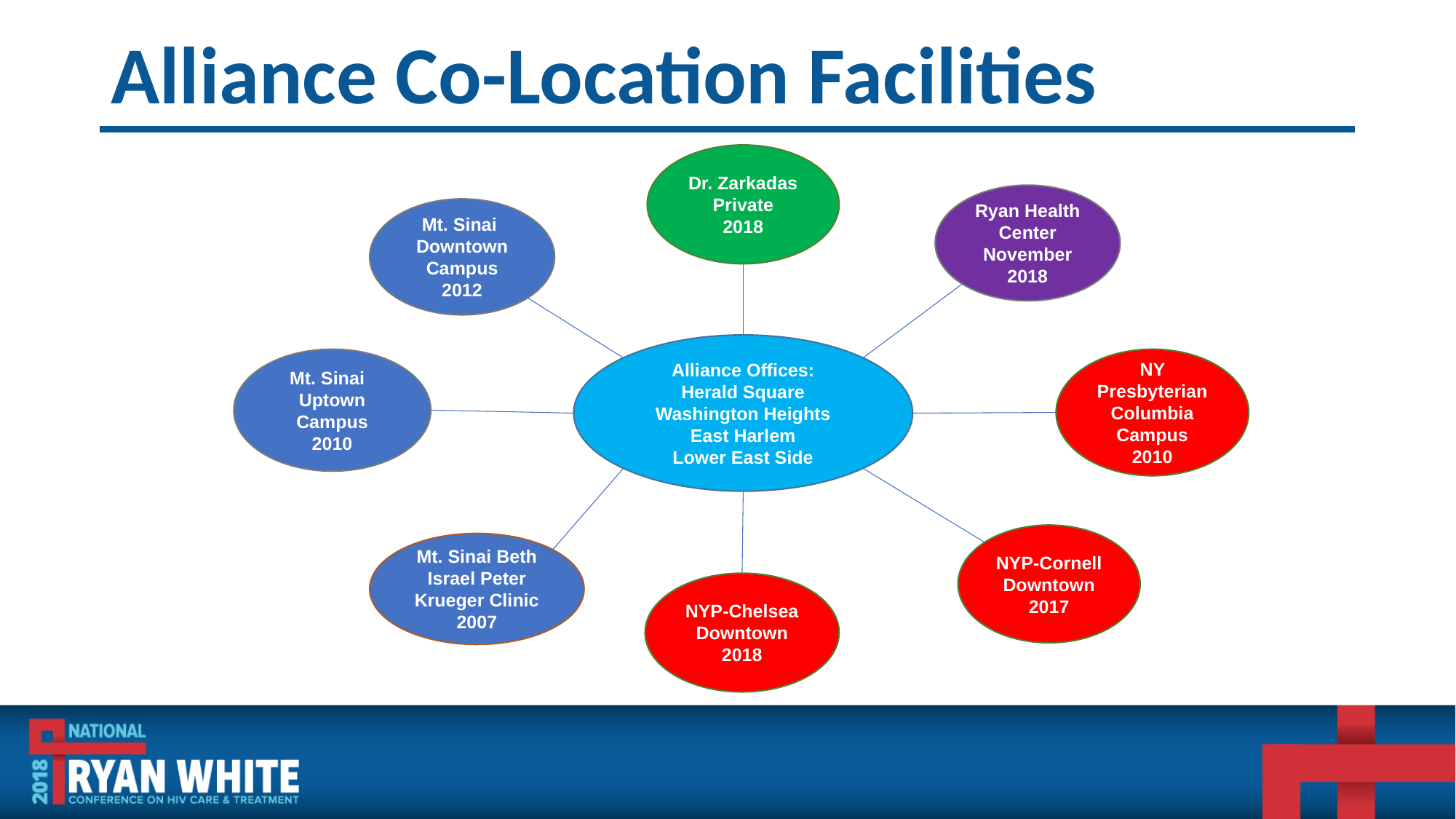

# Alliance Co-Location Facilities
Dr. Zarkadas
Private
2018
Ryan Health Center
November 2018
Mt. Sinai  Downtown Campus
2012
Alliance Offices:
Herald Square
Washington Heights
East Harlem
Lower East Side
Mt. Sinai   Uptown Campus
2010
NY Presbyterian
Columbia Campus
2010
NYP-Cornell
Downtown
2017
Mt. Sinai Beth Israel Peter Krueger Clinic
2007
NYP-Chelsea
Downtown
2018